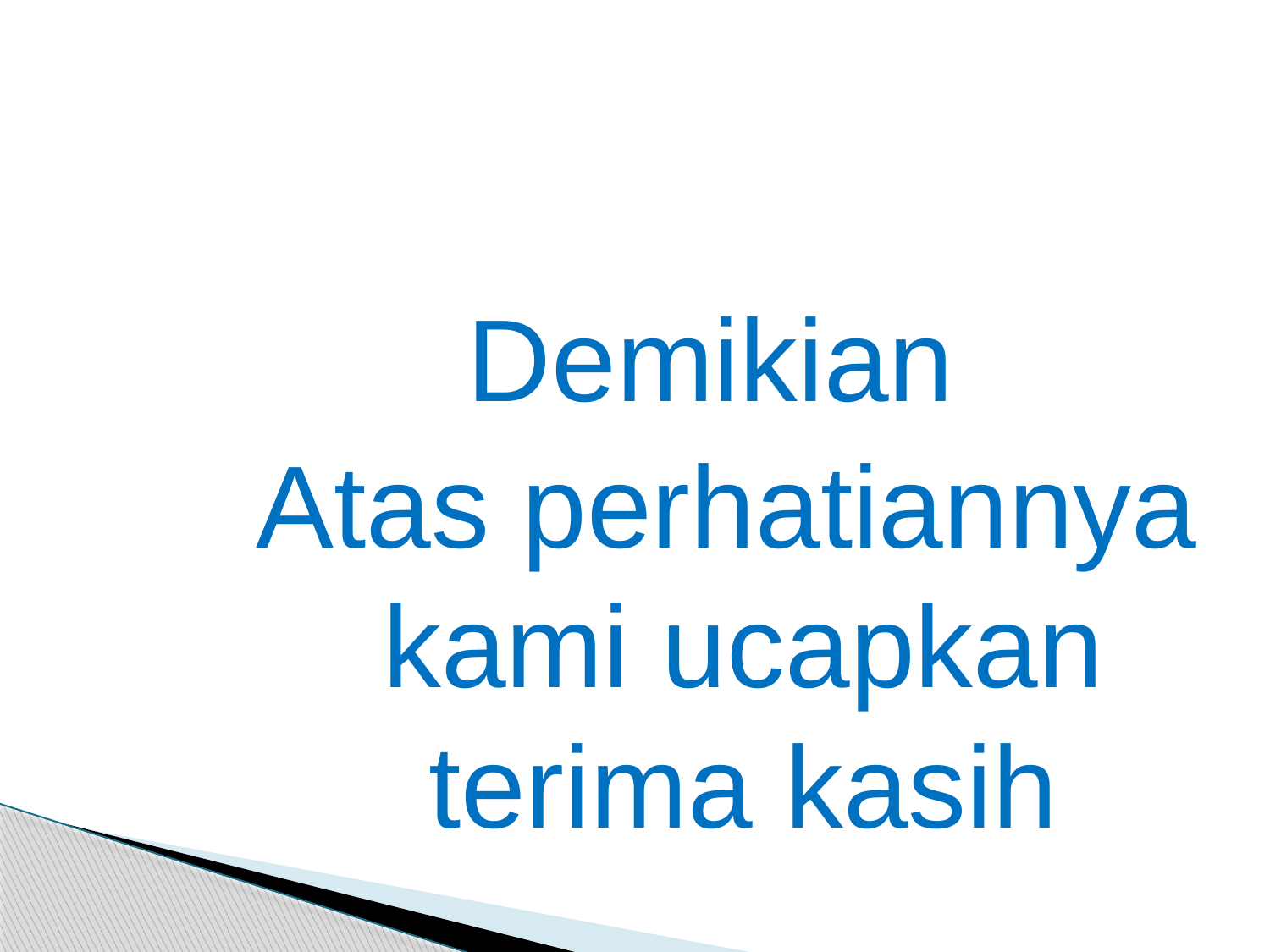

Demikian
Atas perhatiannya kami ucapkan terima kasih